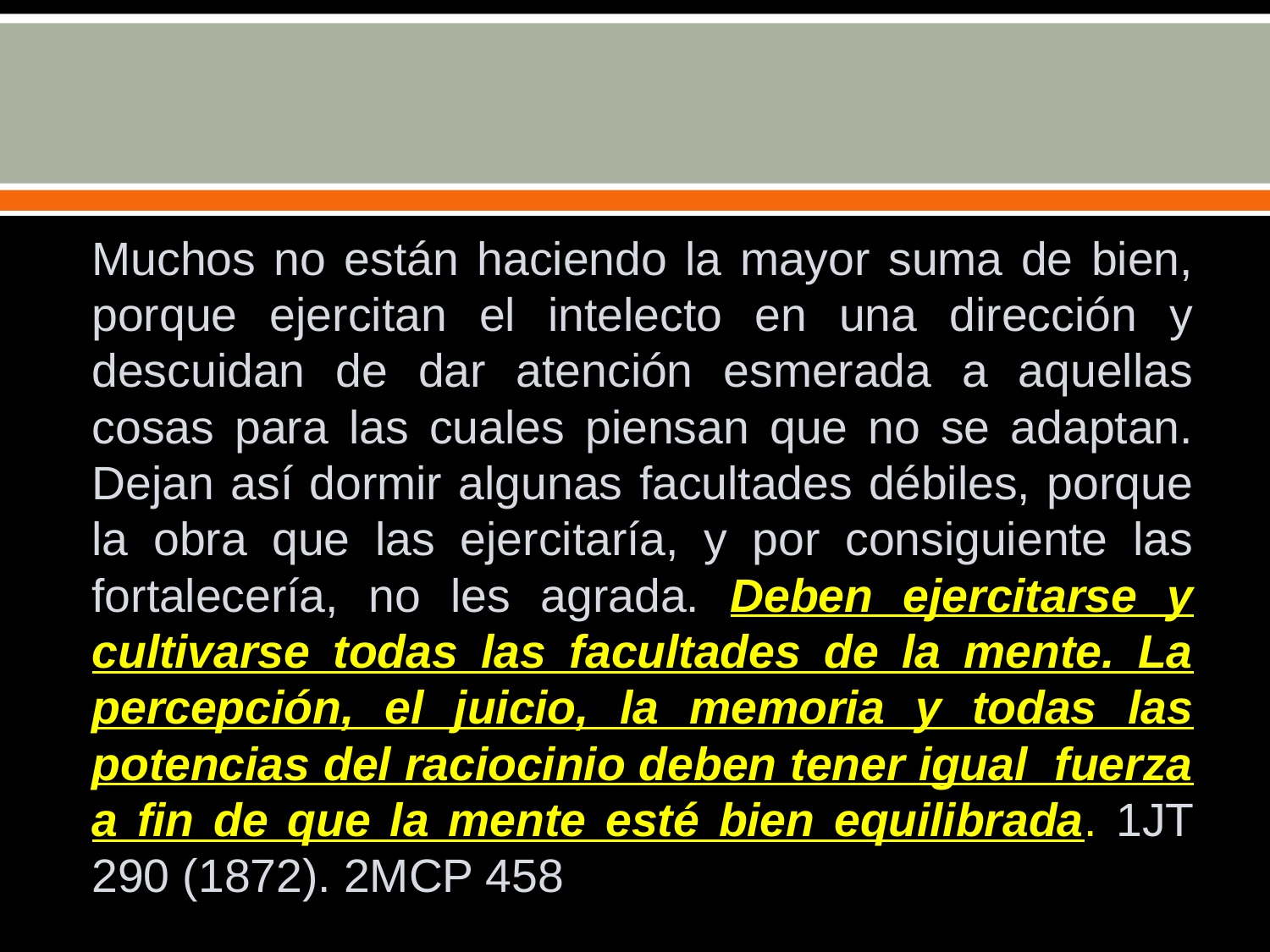

#
Muchos no están haciendo la mayor suma de bien, porque ejercitan el intelecto en una dirección y descuidan de dar atención esmerada a aquellas cosas para las cuales piensan que no se adaptan. Dejan así dormir algunas facultades débiles, porque la obra que las ejercitaría, y por consiguiente las fortalecería, no les agrada. Deben ejercitarse y cultivarse todas las facultades de la mente. La percepción, el juicio, la memoria y todas las potencias del raciocinio deben tener igual  fuerza a fin de que la mente esté bien equilibrada.­ 1JT 290 (1872). 2MCP 458